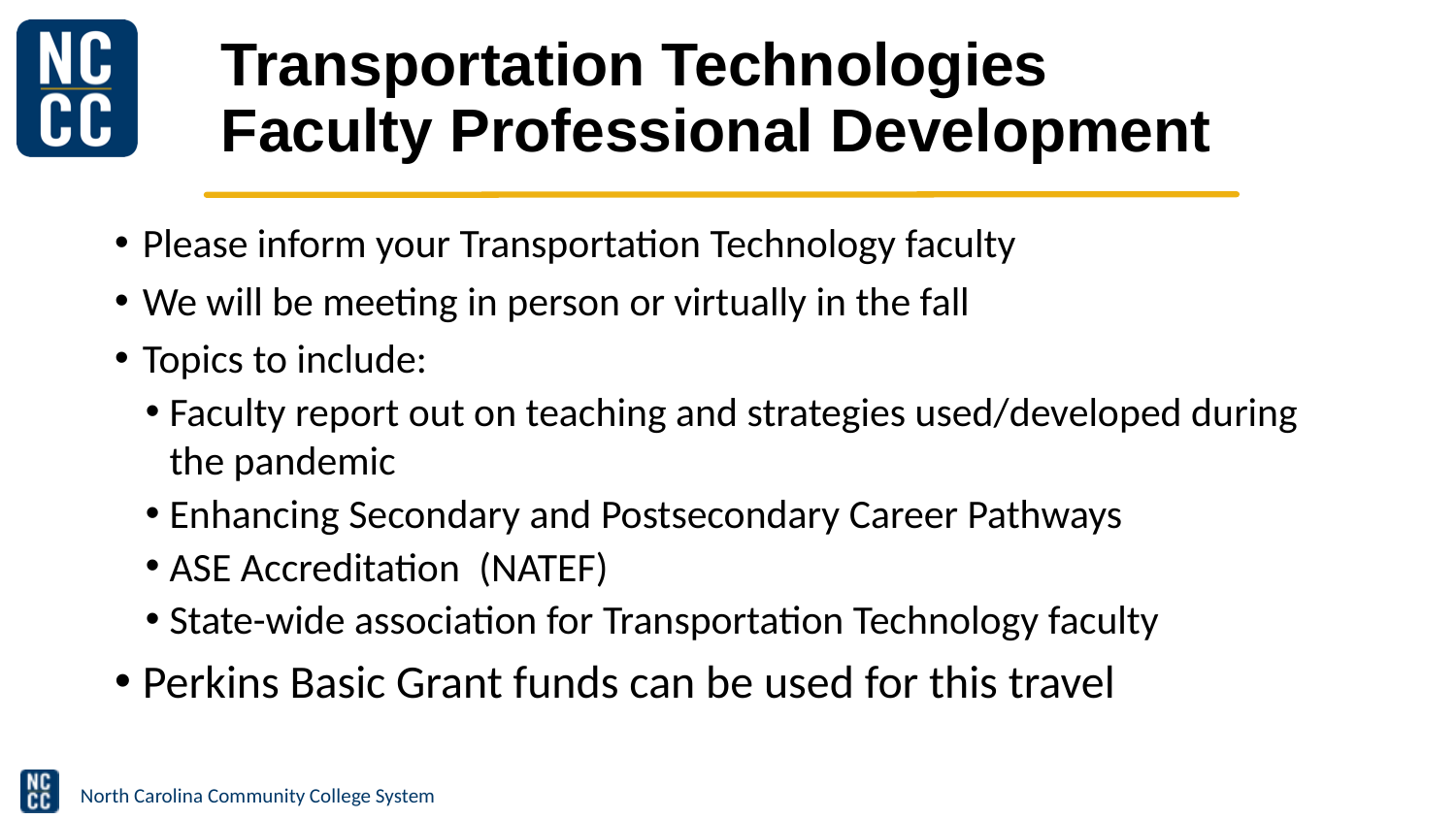

# Transportation Technologies Faculty Professional Development
Please inform your Transportation Technology faculty
We will be meeting in person or virtually in the fall
Topics to include:
Faculty report out on teaching and strategies used/developed during the pandemic
Enhancing Secondary and Postsecondary Career Pathways
ASE Accreditation  (NATEF)
State-wide association for Transportation Technology faculty
Perkins Basic Grant funds can be used for this travel